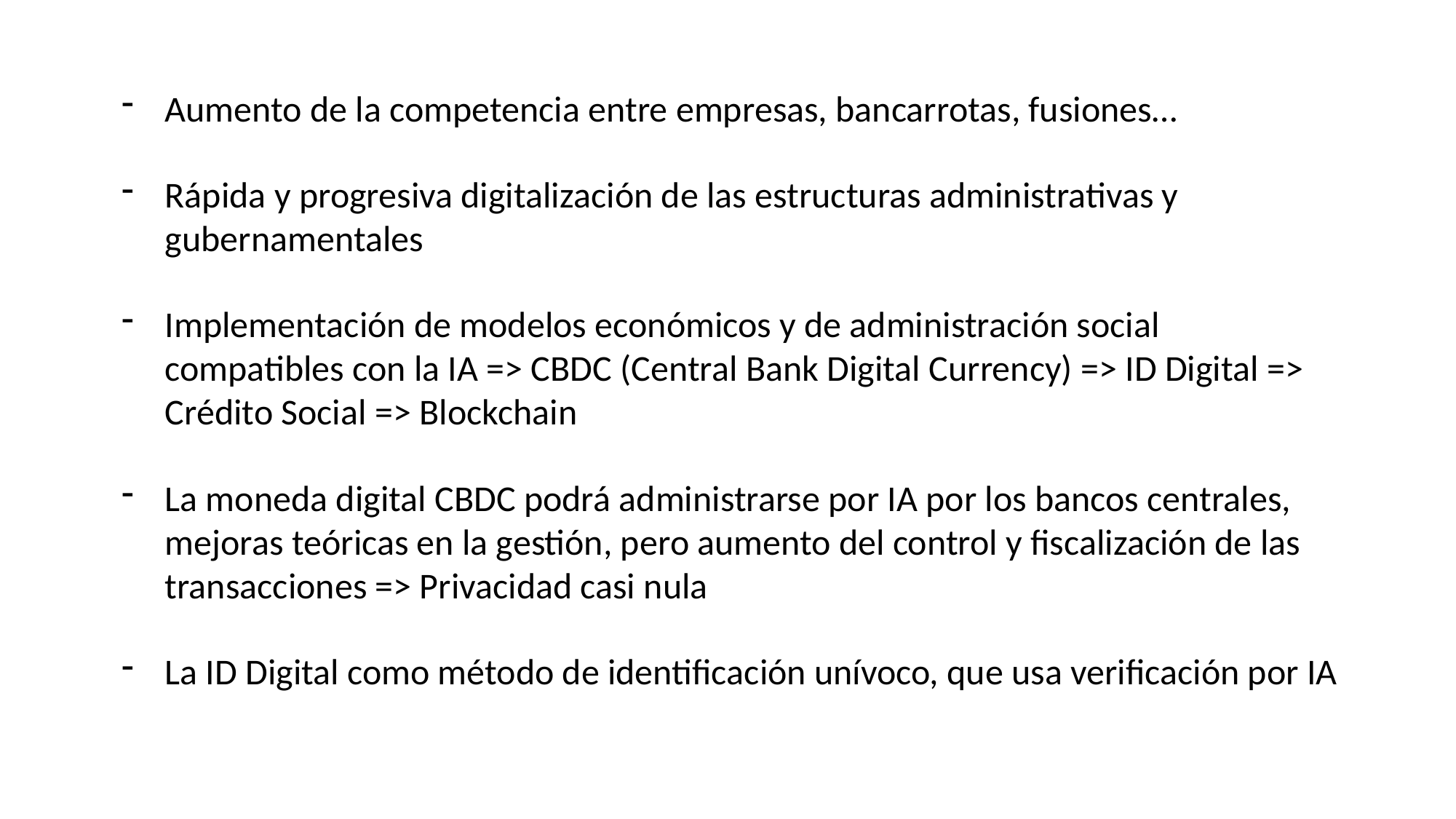

Aumento de la competencia entre empresas, bancarrotas, fusiones…
Rápida y progresiva digitalización de las estructuras administrativas y gubernamentales
Implementación de modelos económicos y de administración social compatibles con la IA => CBDC (Central Bank Digital Currency) => ID Digital => Crédito Social => Blockchain
La moneda digital CBDC podrá administrarse por IA por los bancos centrales, mejoras teóricas en la gestión, pero aumento del control y fiscalización de las transacciones => Privacidad casi nula
La ID Digital como método de identificación unívoco, que usa verificación por IA